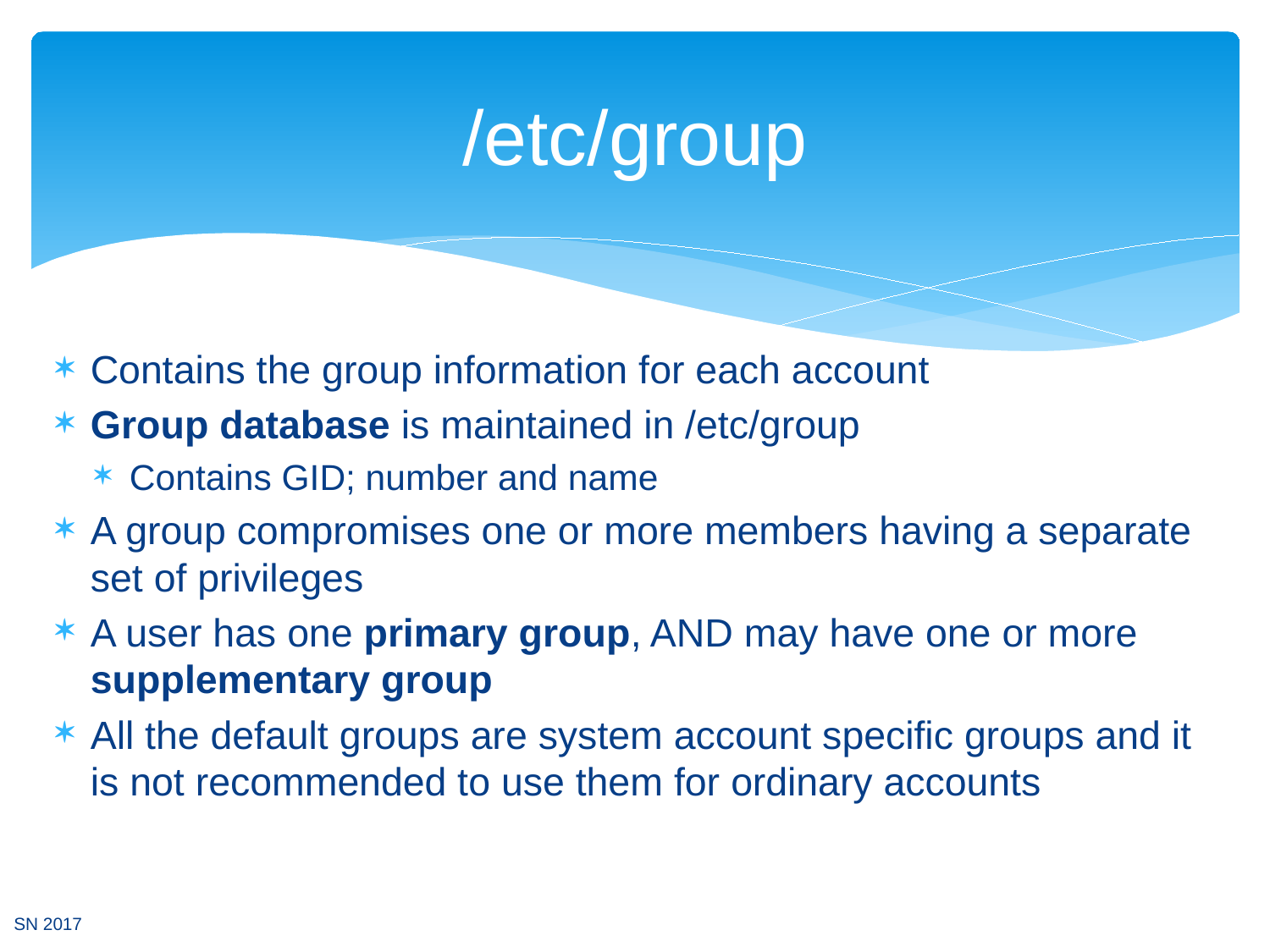

# /etc/group
Contains the group information for each account
Group database is maintained in /etc/group
Contains GID; number and name
A group compromises one or more members having a separate set of privileges
A user has one primary group, AND may have one or more supplementary group
All the default groups are system account specific groups and it is not recommended to use them for ordinary accounts
SN 2017